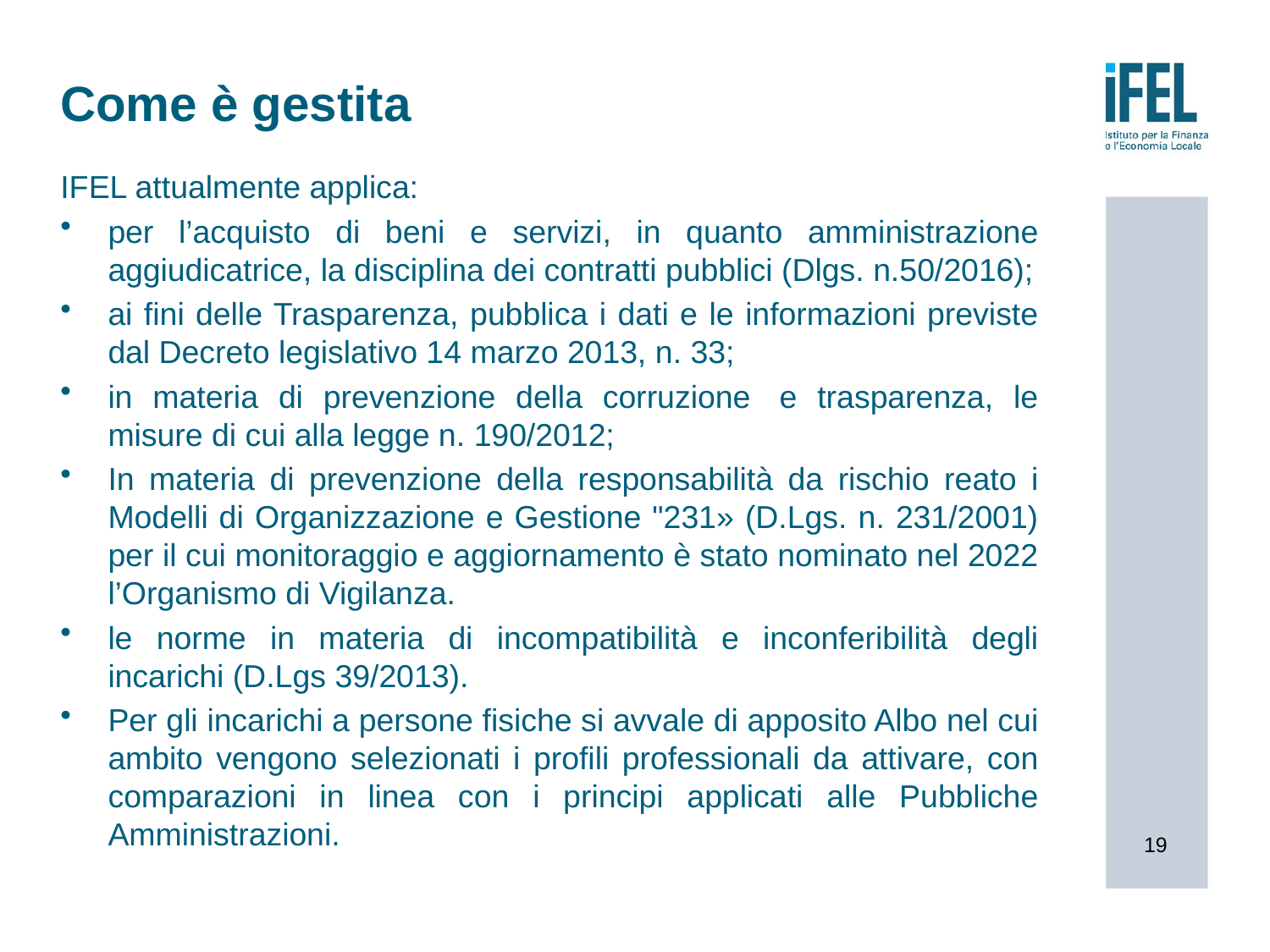

# Come è gestita
IFEL attualmente applica:
per l’acquisto di beni e servizi, in quanto amministrazione aggiudicatrice, la disciplina dei contratti pubblici (Dlgs. n.50/2016);
ai fini delle Trasparenza, pubblica i dati e le informazioni previste dal Decreto legislativo 14 marzo 2013, n. 33;
in materia di prevenzione della corruzione  e trasparenza, le misure di cui alla legge n. 190/2012;
In materia di prevenzione della responsabilità da rischio reato i Modelli di Organizzazione e Gestione "231» (D.Lgs. n. 231/2001) per il cui monitoraggio e aggiornamento è stato nominato nel 2022 l’Organismo di Vigilanza.
le norme in materia di incompatibilità e inconferibilità degli incarichi (D.Lgs 39/2013).
Per gli incarichi a persone fisiche si avvale di apposito Albo nel cui ambito vengono selezionati i profili professionali da attivare, con comparazioni in linea con i principi applicati alle Pubbliche Amministrazioni.

19